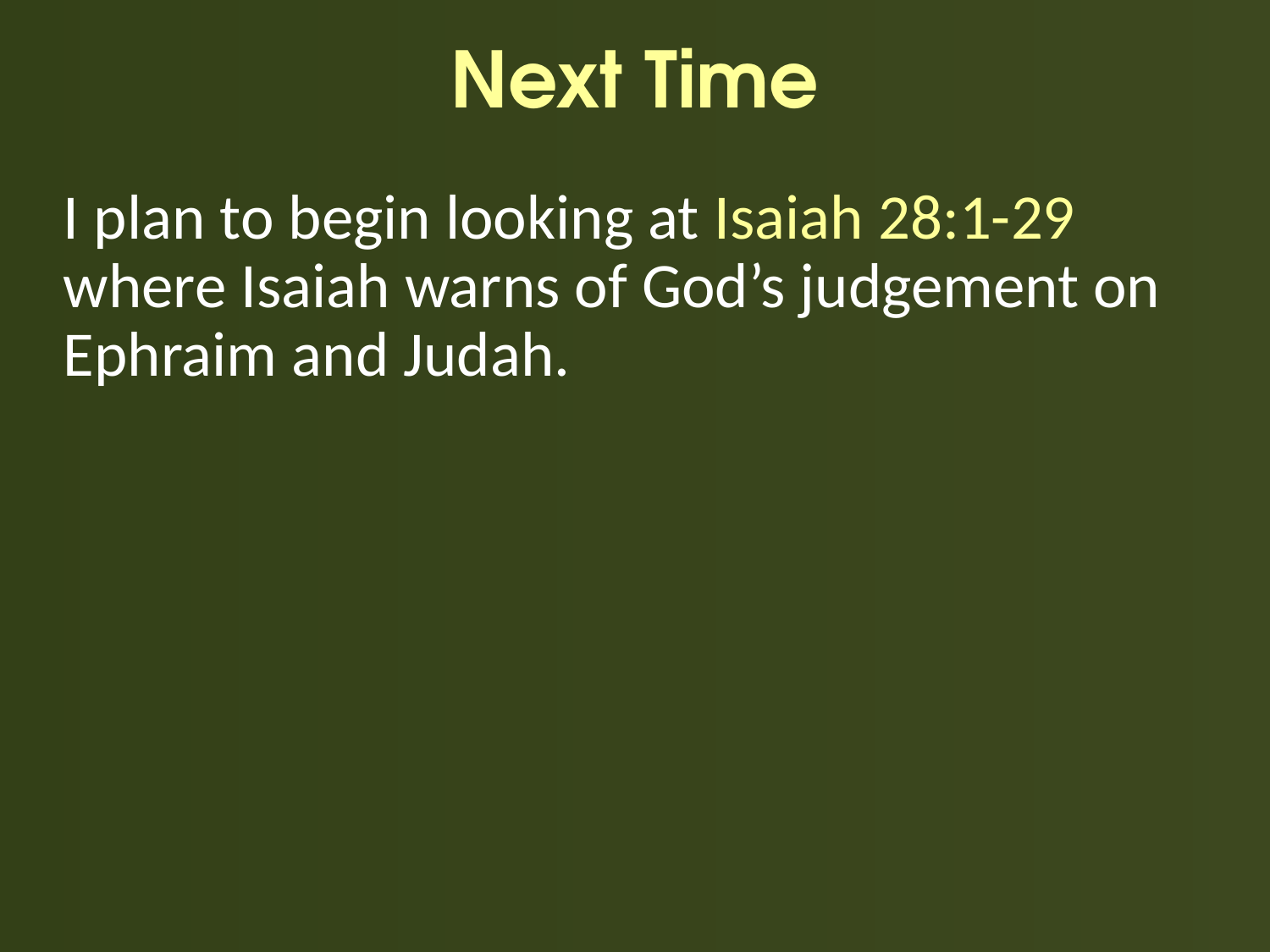

# Next Time
I plan to begin looking at Isaiah 28:1-29 where Isaiah warns of God’s judgement on Ephraim and Judah.